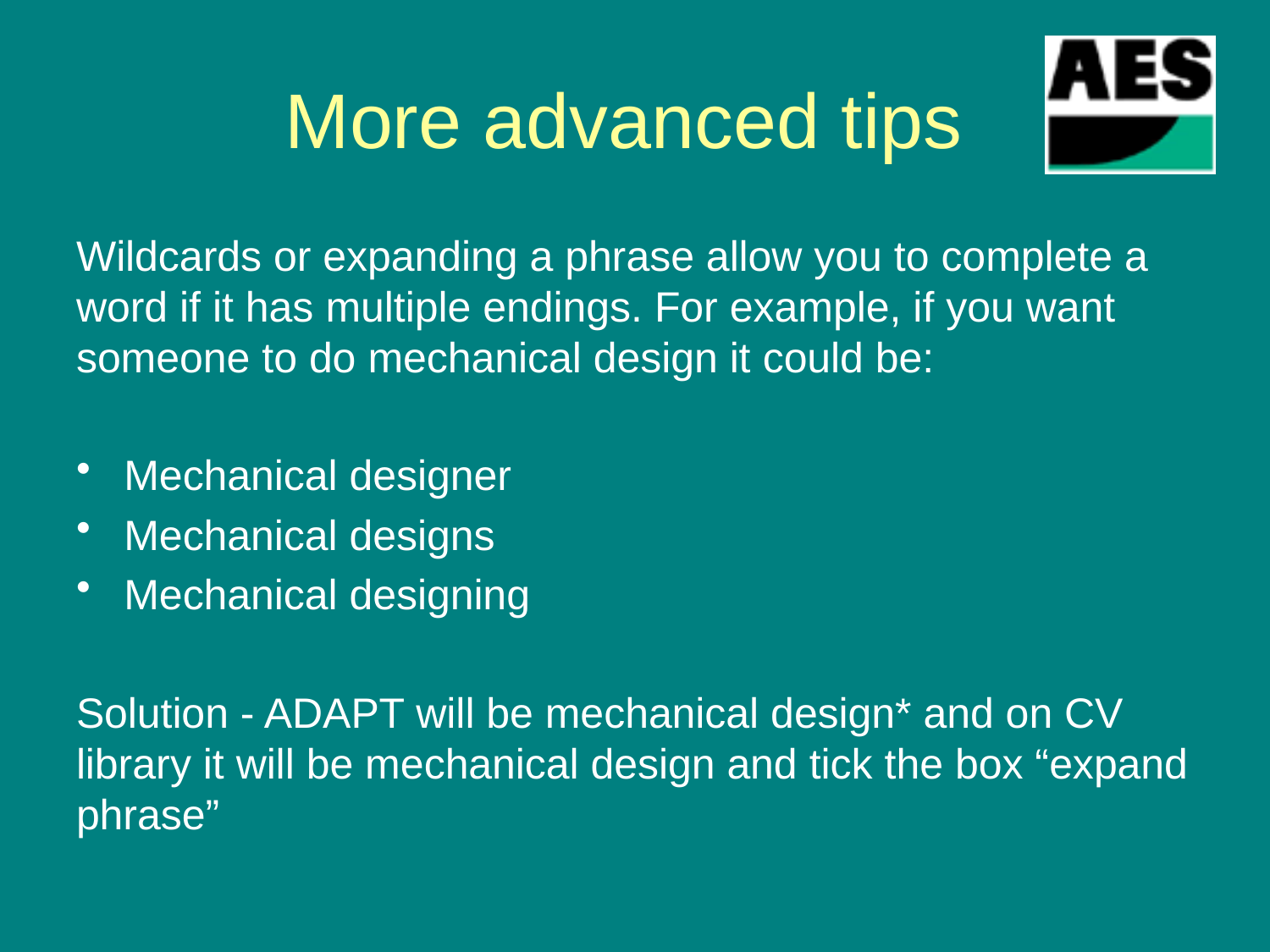

# More advanced tips
Wildcards or expanding a phrase allow you to complete a word if it has multiple endings. For example, if you want someone to do mechanical design it could be:

Mechanical designer
Mechanical designs
Mechanical designing

Solution - ADAPT will be mechanical design* and on CV library it will be mechanical design and tick the box “expand phrase”